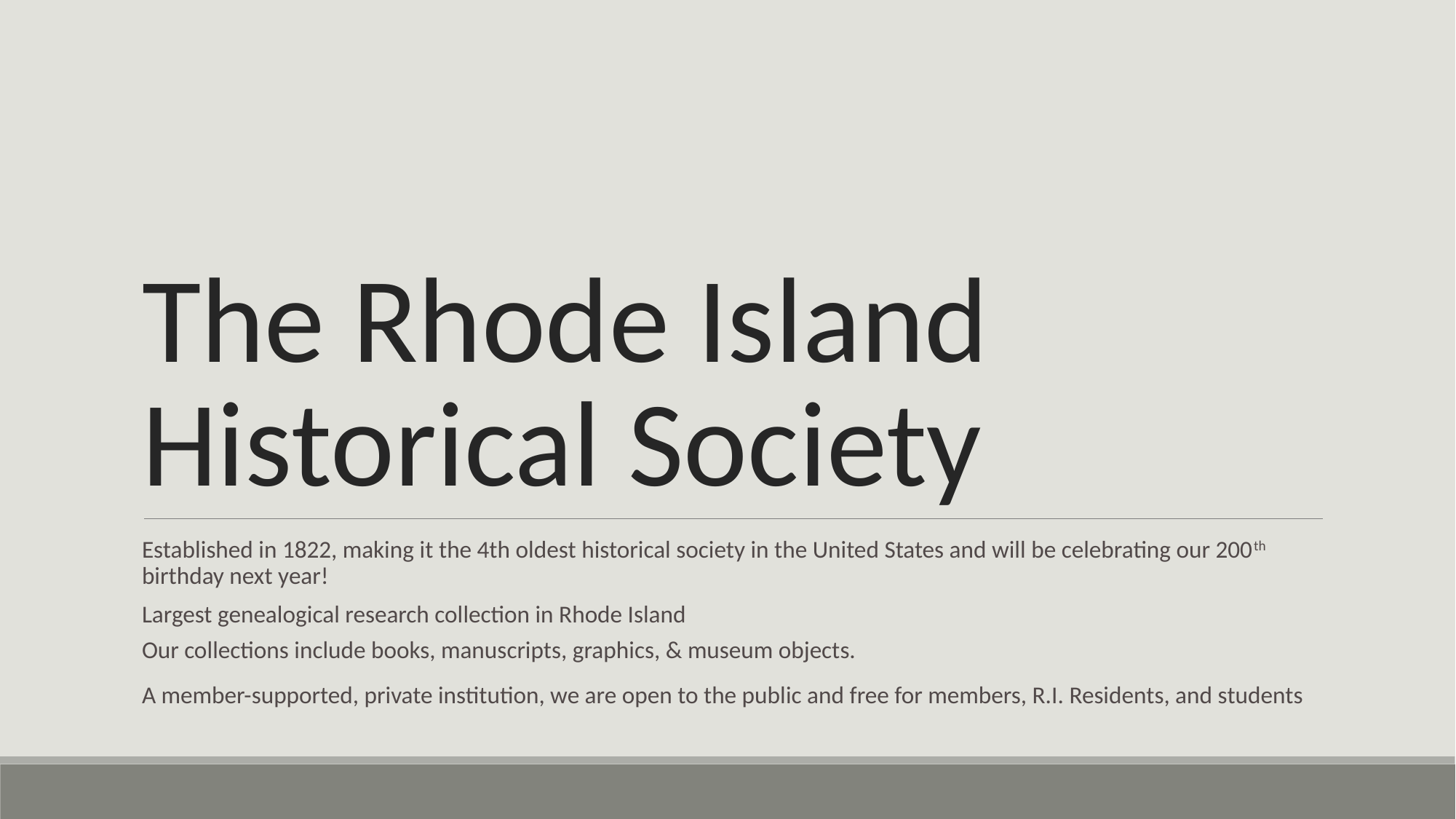

# The Rhode Island Historical Society
Established in 1822, making it the 4th oldest historical society in the United States and will be celebrating our 200th birthday next year!
Largest genealogical research collection in Rhode Island
Our collections include books, manuscripts, graphics, & museum objects.
A member-supported, private institution, we are open to the public and free for members, R.I. Residents, and students